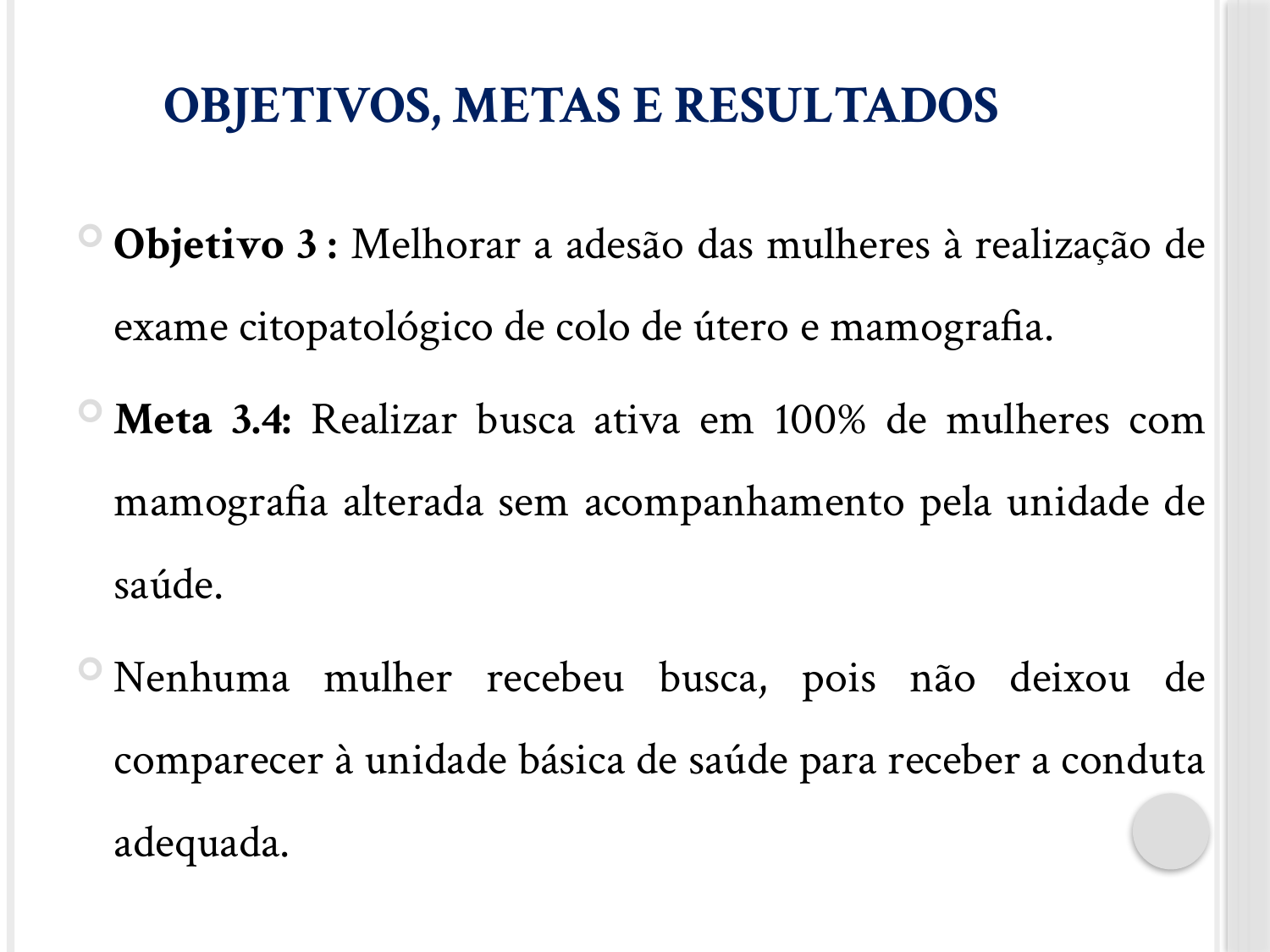

# Objetivos, metas e resultados
Objetivo 3 : Melhorar a adesão das mulheres à realização de exame citopatológico de colo de útero e mamografia.
Meta 3.4: Realizar busca ativa em 100% de mulheres com mamografia alterada sem acompanhamento pela unidade de saúde.
Nenhuma mulher recebeu busca, pois não deixou de comparecer à unidade básica de saúde para receber a conduta adequada.